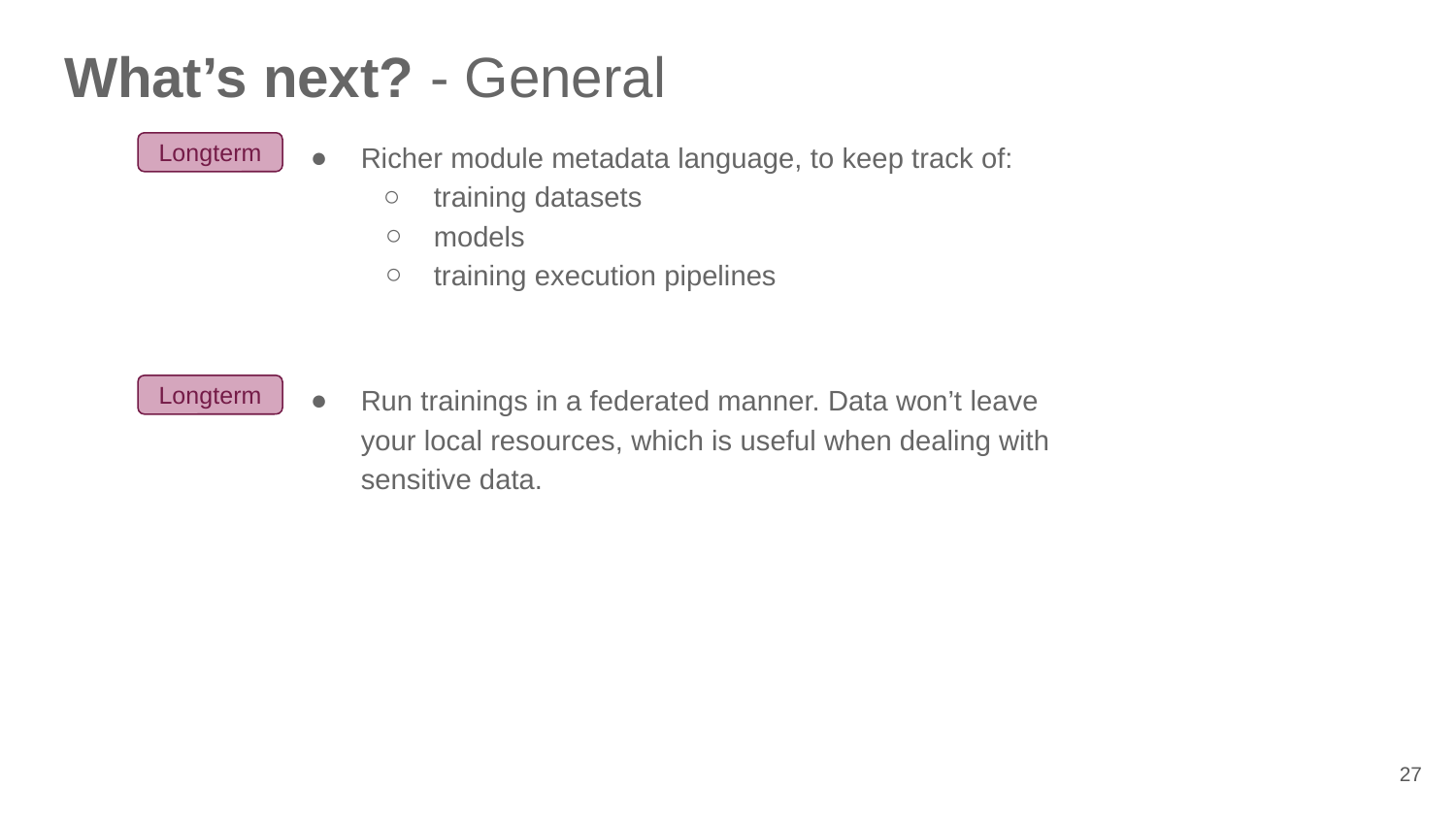

# What’s next? - General
Richer module metadata language, to keep track of:
training datasets
models
training execution pipelines

Run trainings in a federated manner. Data won’t leave your local resources, which is useful when dealing with sensitive data.
Longterm
Longterm
27